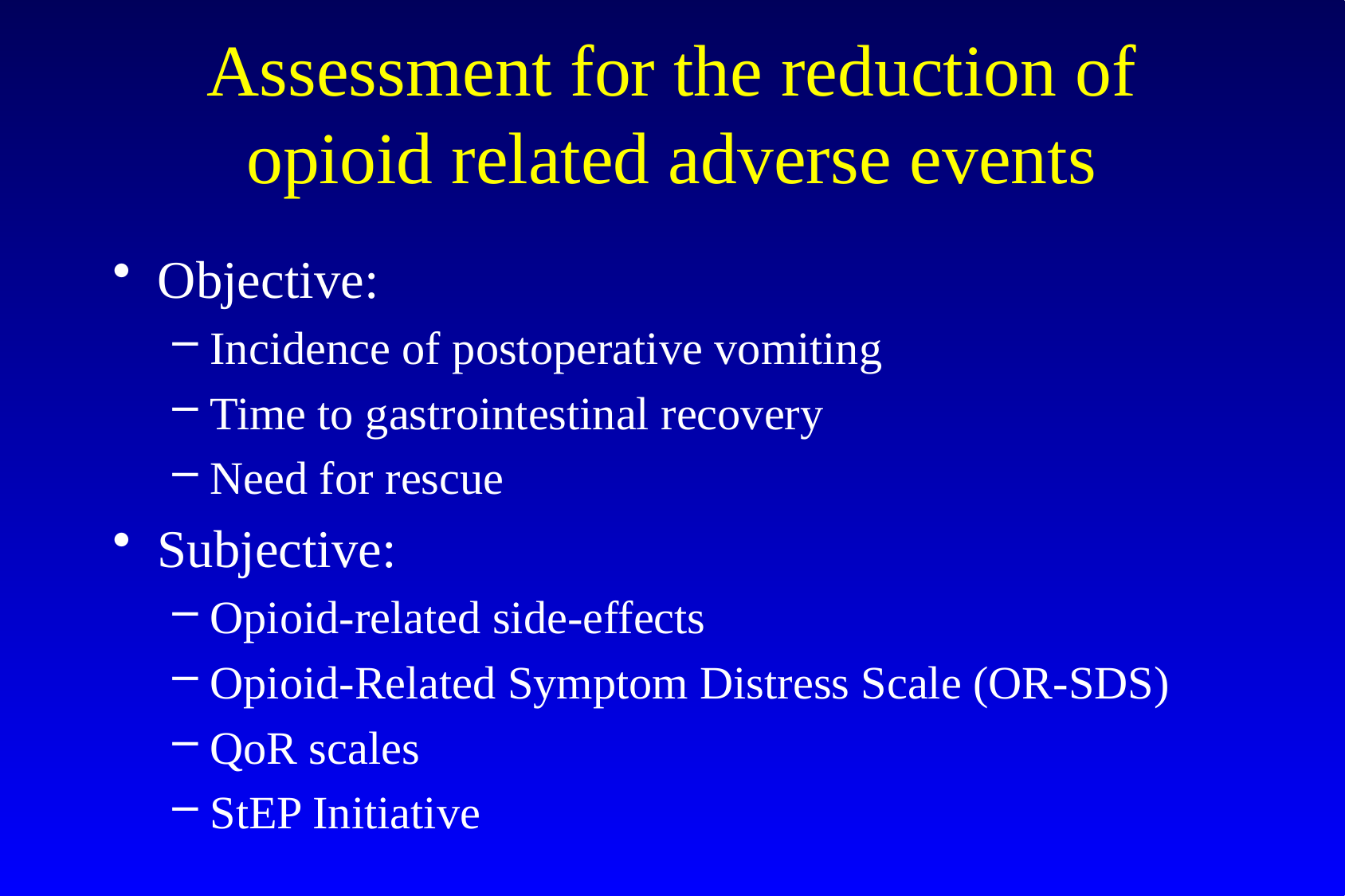

# Assessment for the reduction of opioid related adverse events
Objective:
Incidence of postoperative vomiting
Time to gastrointestinal recovery
Need for rescue
Subjective:
Opioid-related side-effects
Opioid-Related Symptom Distress Scale (OR-SDS)
QoR scales
StEP Initiative